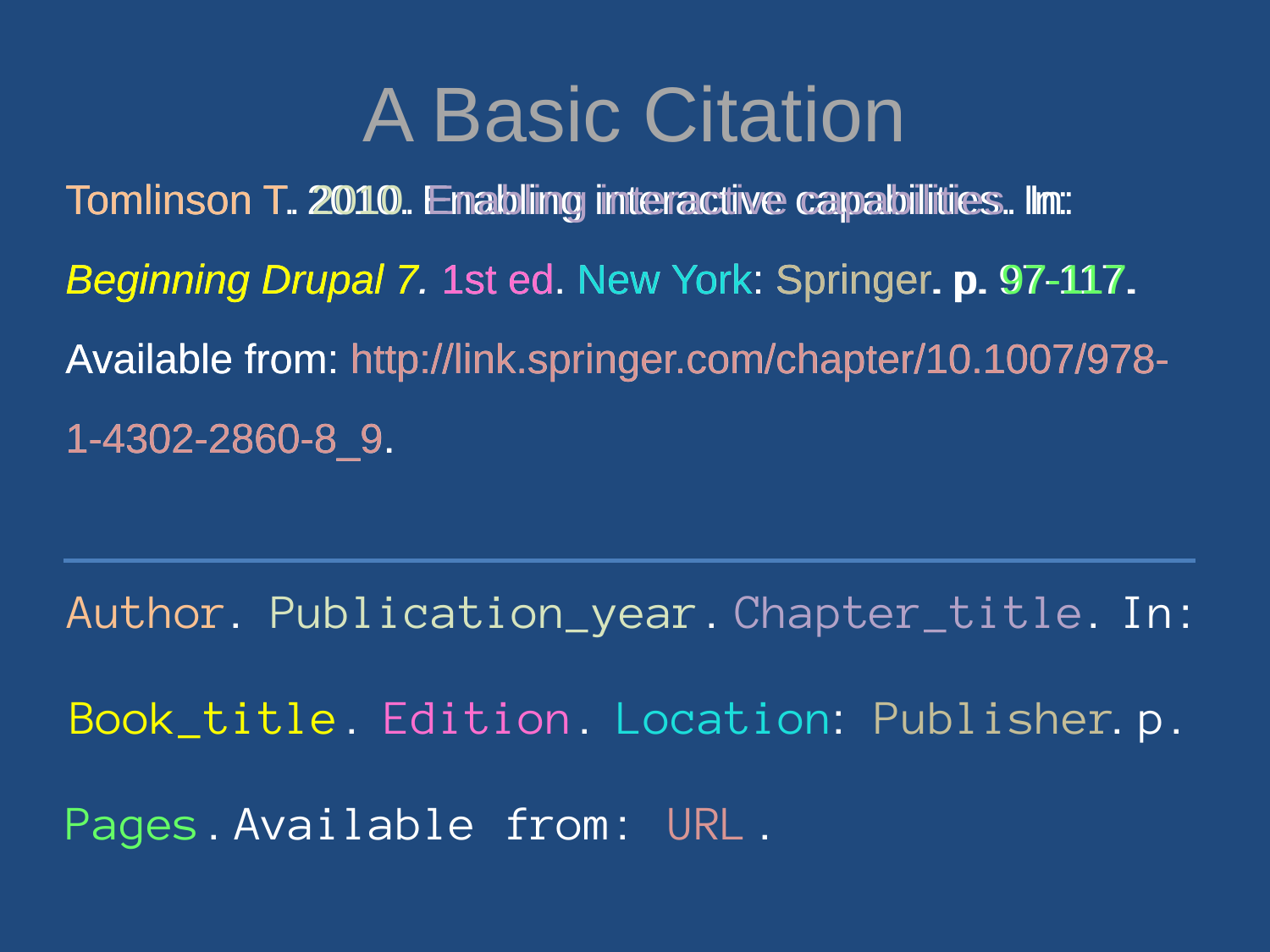

# A Basic Citation
Tomlinson T. 2010. Enabling interactive capabilities. In: Beginning Drupal 7. 1st ed. New York: Springer. p. 97-117. Available from: http://link.springer.com/chapter/10.1007/978-1-4302-2860-8_9.
Tomlinson T. 2010. Enabling interactive capabilities. In: Beginning Drupal 7. 1st ed. New York: Springer. p. 97-117. Available from: http://link.springer.com/chapter/10.1007/978-1-4302-2860-8_9.
Author
.
Publication_year
.
Chapter_title
. In:
Book_title
.
Edition
.
Location
:
Publisher
. p.
Pages
. Available from:
URL
.